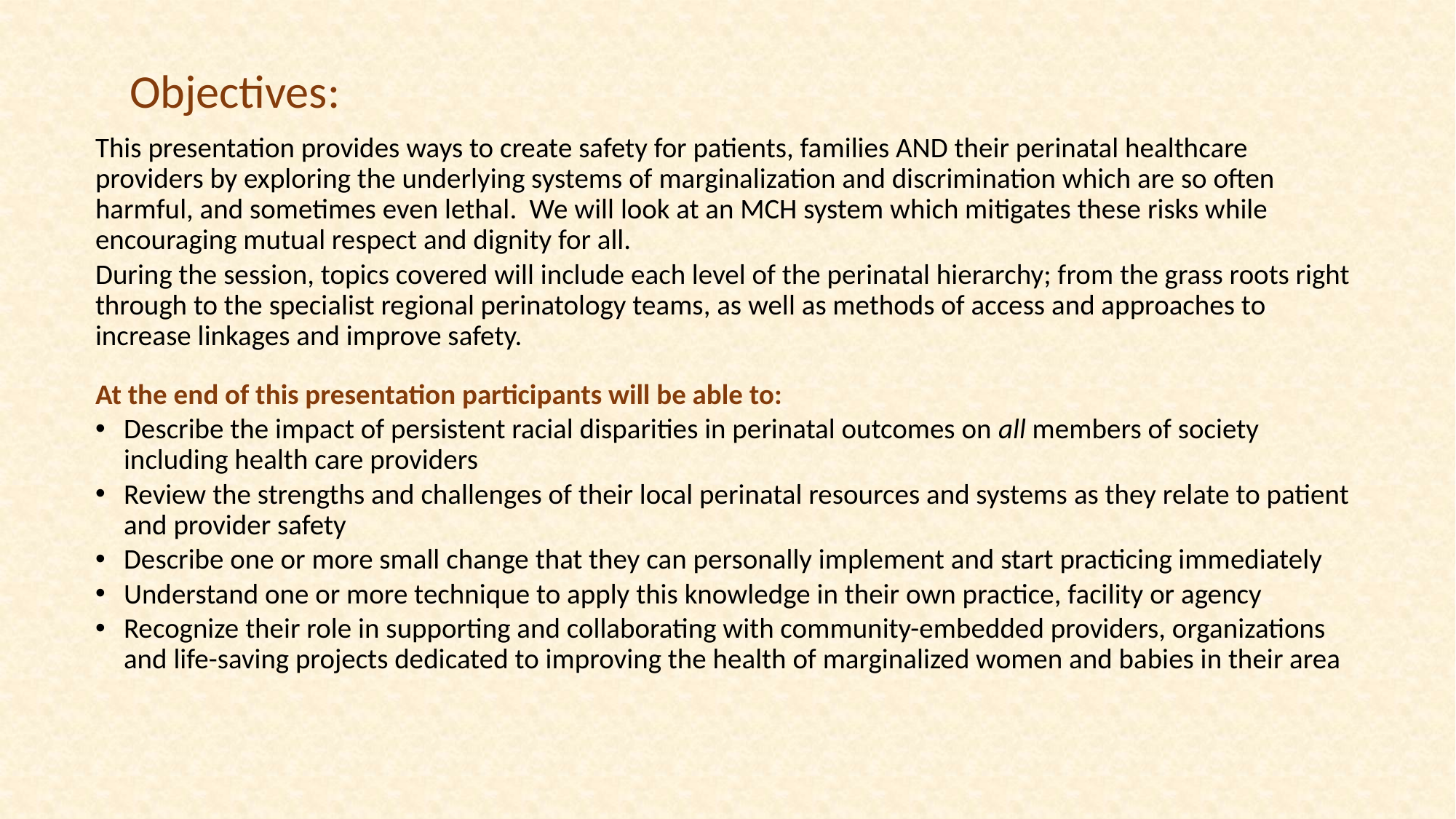

# Objectives:
This presentation provides ways to create safety for patients, families AND their perinatal healthcare providers by exploring the underlying systems of marginalization and discrimination which are so often harmful, and sometimes even lethal.  We will look at an MCH system which mitigates these risks while encouraging mutual respect and dignity for all.
During the session, topics covered will include each level of the perinatal hierarchy; from the grass roots right through to the specialist regional perinatology teams, as well as methods of access and approaches to increase linkages and improve safety.

At the end of this presentation participants will be able to:
Describe the impact of persistent racial disparities in perinatal outcomes on all members of society including health care providers
Review the strengths and challenges of their local perinatal resources and systems as they relate to patient and provider safety
Describe one or more small change that they can personally implement and start practicing immediately
Understand one or more technique to apply this knowledge in their own practice, facility or agency
Recognize their role in supporting and collaborating with community-embedded providers, organizations and life-saving projects dedicated to improving the health of marginalized women and babies in their area